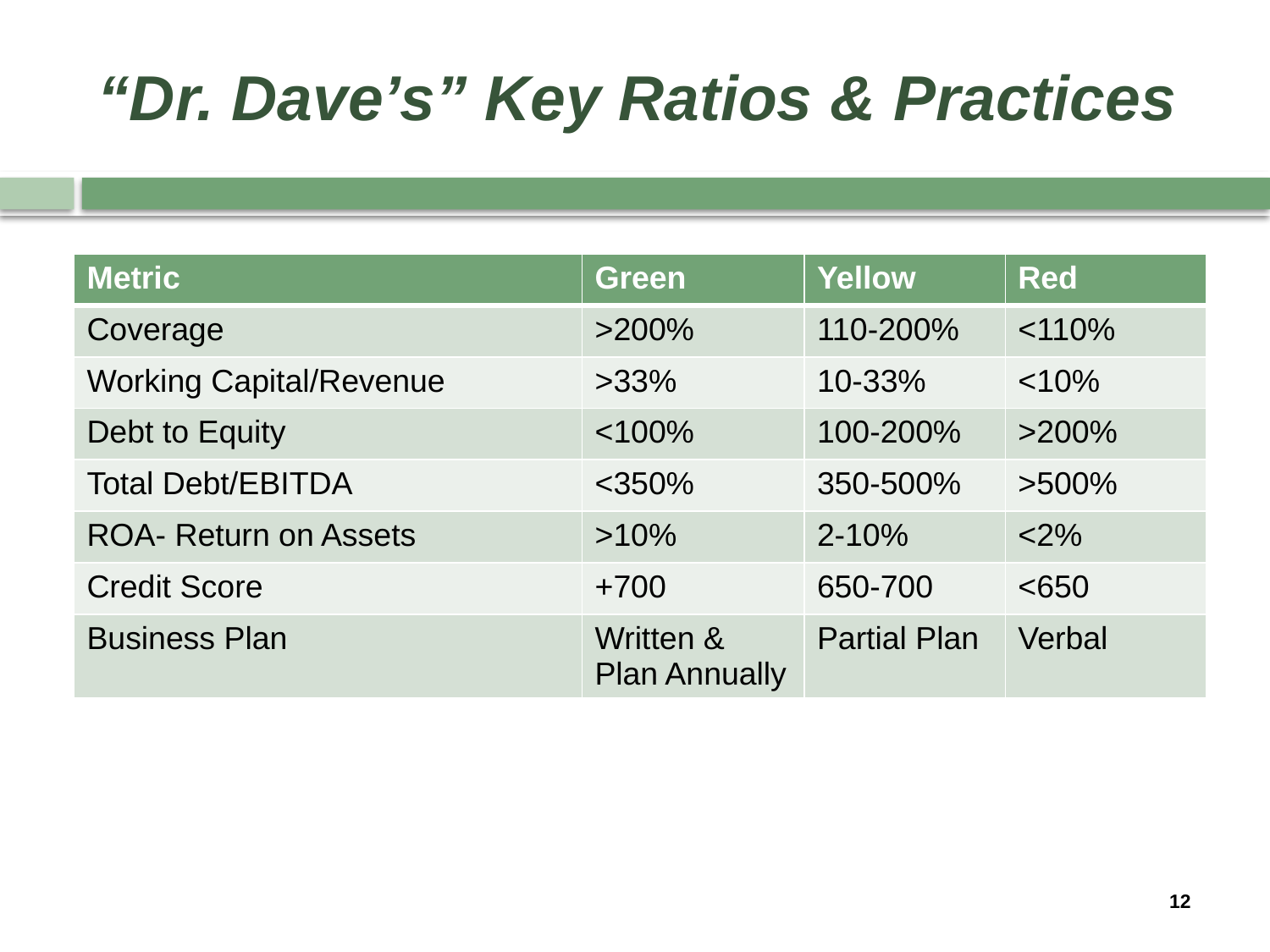

# “Dr. Dave’s” Key Ratios & Practices
| Metric | Green | Yellow | Red |
| --- | --- | --- | --- |
| Coverage | >200% | 110-200% | <110% |
| Working Capital/Revenue | >33% | 10-33% | <10% |
| Debt to Equity | <100% | 100-200% | >200% |
| Total Debt/EBITDA | <350% | 350-500% | >500% |
| ROA- Return on Assets | >10% | 2-10% | <2% |
| Credit Score | +700 | 650-700 | <650 |
| Business Plan | Written & Plan Annually | Partial Plan | Verbal |
12